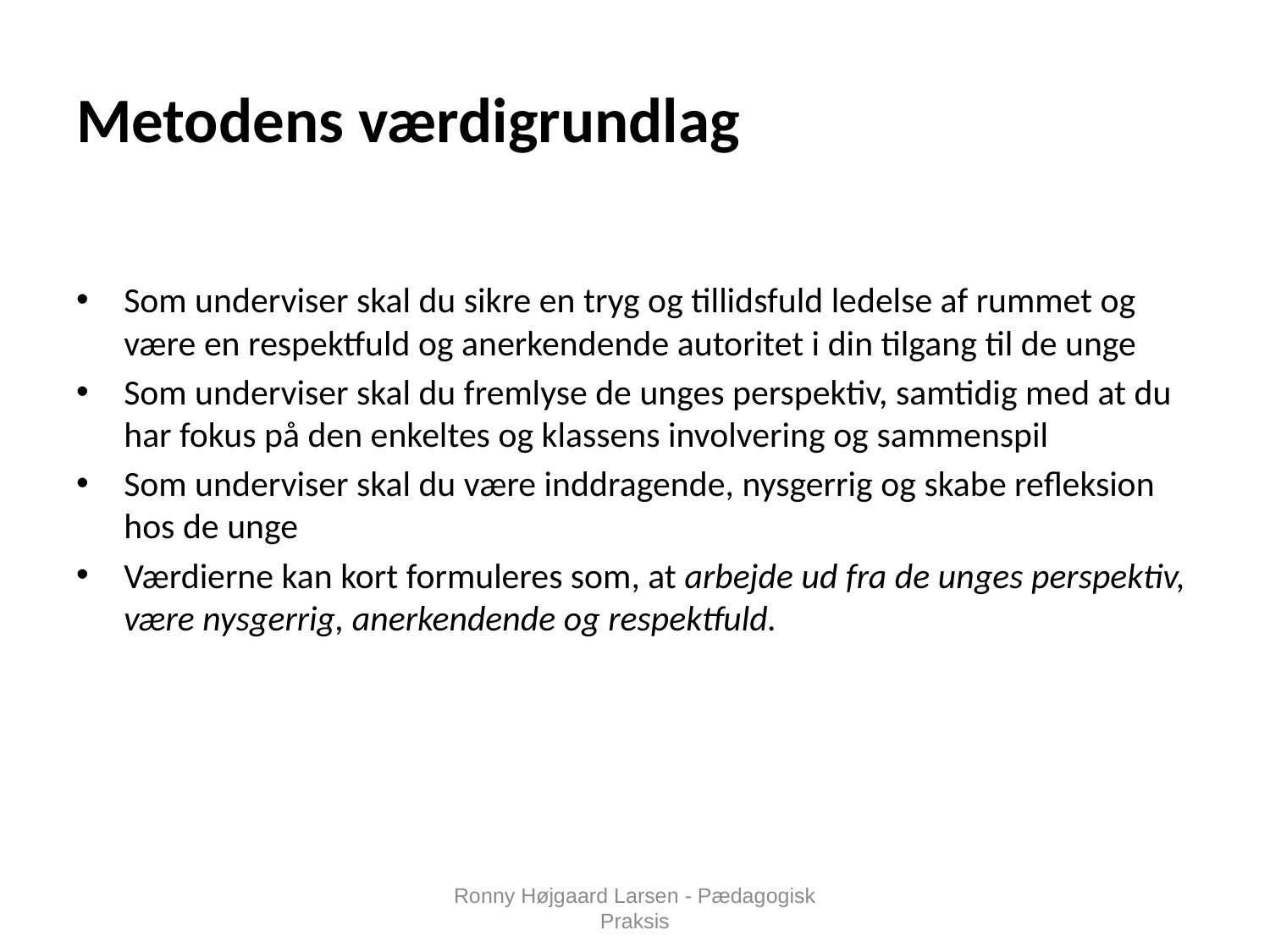

# Metodens værdigrundlag

Som underviser skal du sikre en tryg og tillidsfuld ledelse af rummet og være en respektfuld og anerkendende autoritet i din tilgang til de unge
Som underviser skal du fremlyse de unges perspektiv, samtidig med at du har fokus på den enkeltes og klassens involvering og sammenspil
Som underviser skal du være inddragende, nysgerrig og skabe refleksion hos de unge
Værdierne kan kort formuleres som, at arbejde ud fra de unges perspektiv, være nysgerrig, anerkendende og respektfuld.

Ronny Højgaard Larsen - Pædagogisk Praksis